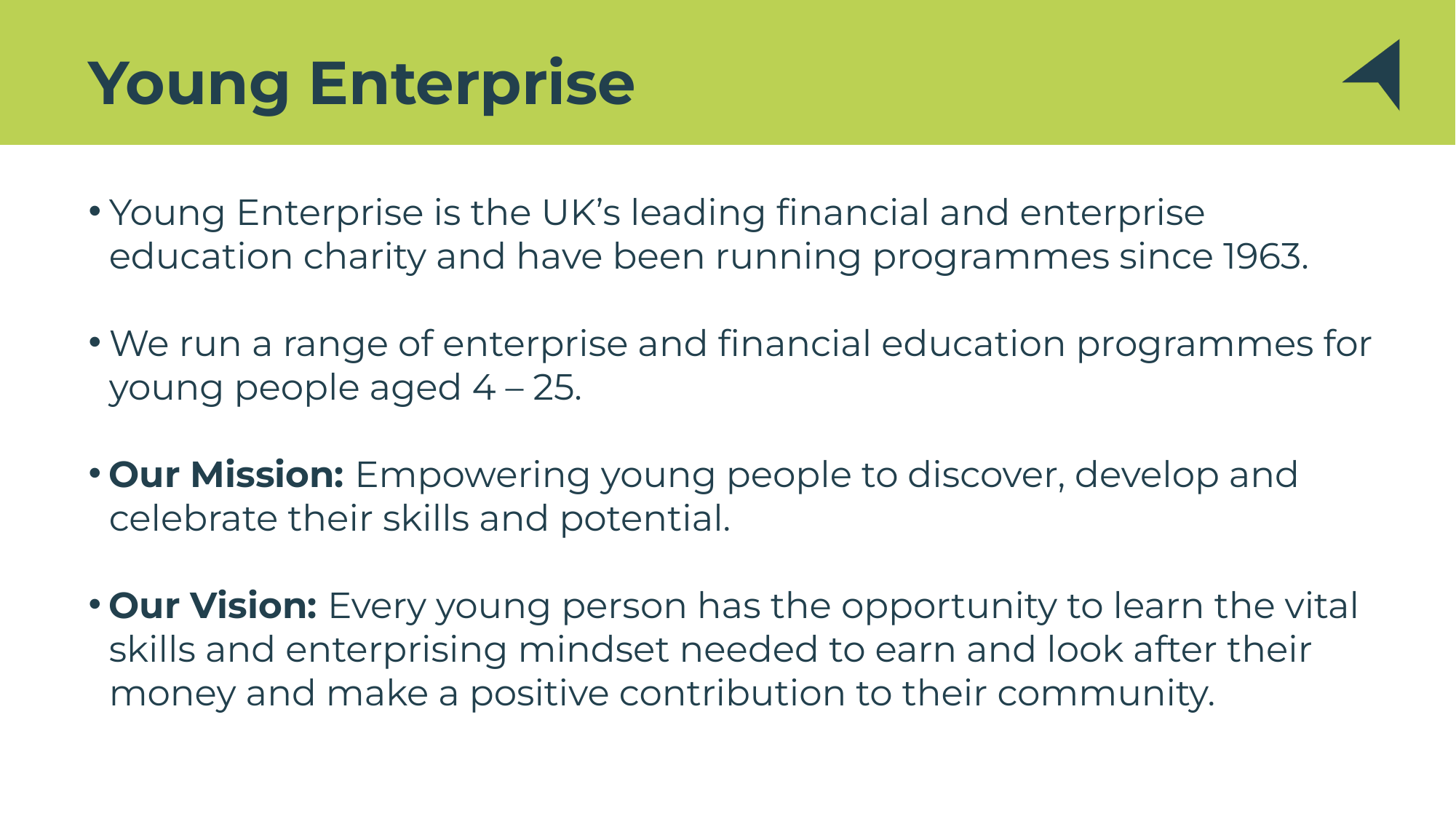

# Young Enterprise
Young Enterprise is the UK’s leading financial and enterprise education charity and have been running programmes since 1963.

We run a range of enterprise and financial education programmes for young people aged 4 – 25.

Our Mission: Empowering young people to discover, develop and celebrate their skills and potential.

Our Vision: Every young person has the opportunity to learn the vital skills and enterprising mindset needed to earn and look after their money and make a positive contribution to their community.